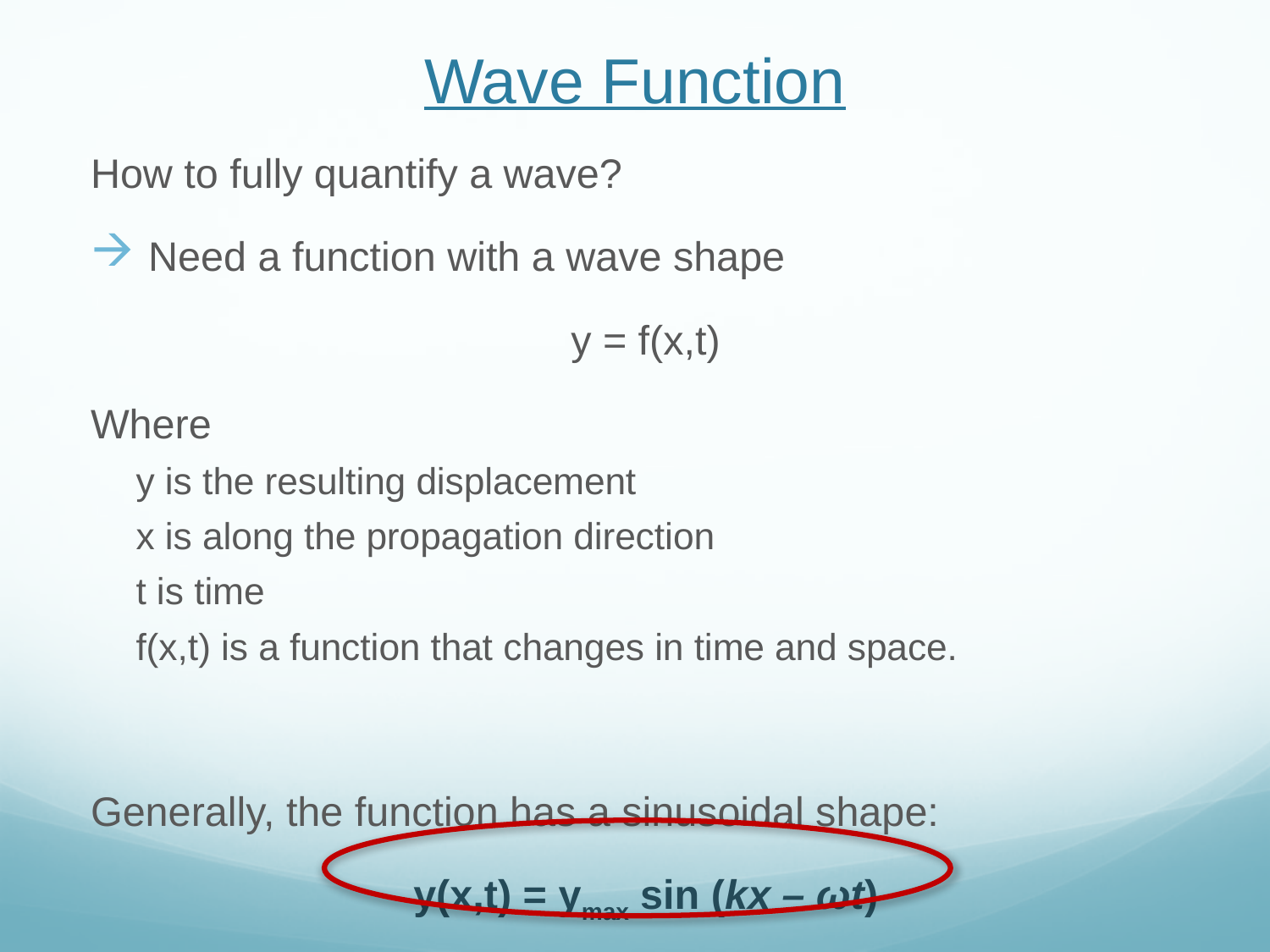

# Wave Function
How to fully quantify a wave?
 Need a function with a wave shape
y = f(x,t)
Where
y is the resulting displacement
x is along the propagation direction
t is time
f(x,t) is a function that changes in time and space.

Generally, the function has a sinusoidal shape:
y(x,t) = ymax sin (kx – ωt)